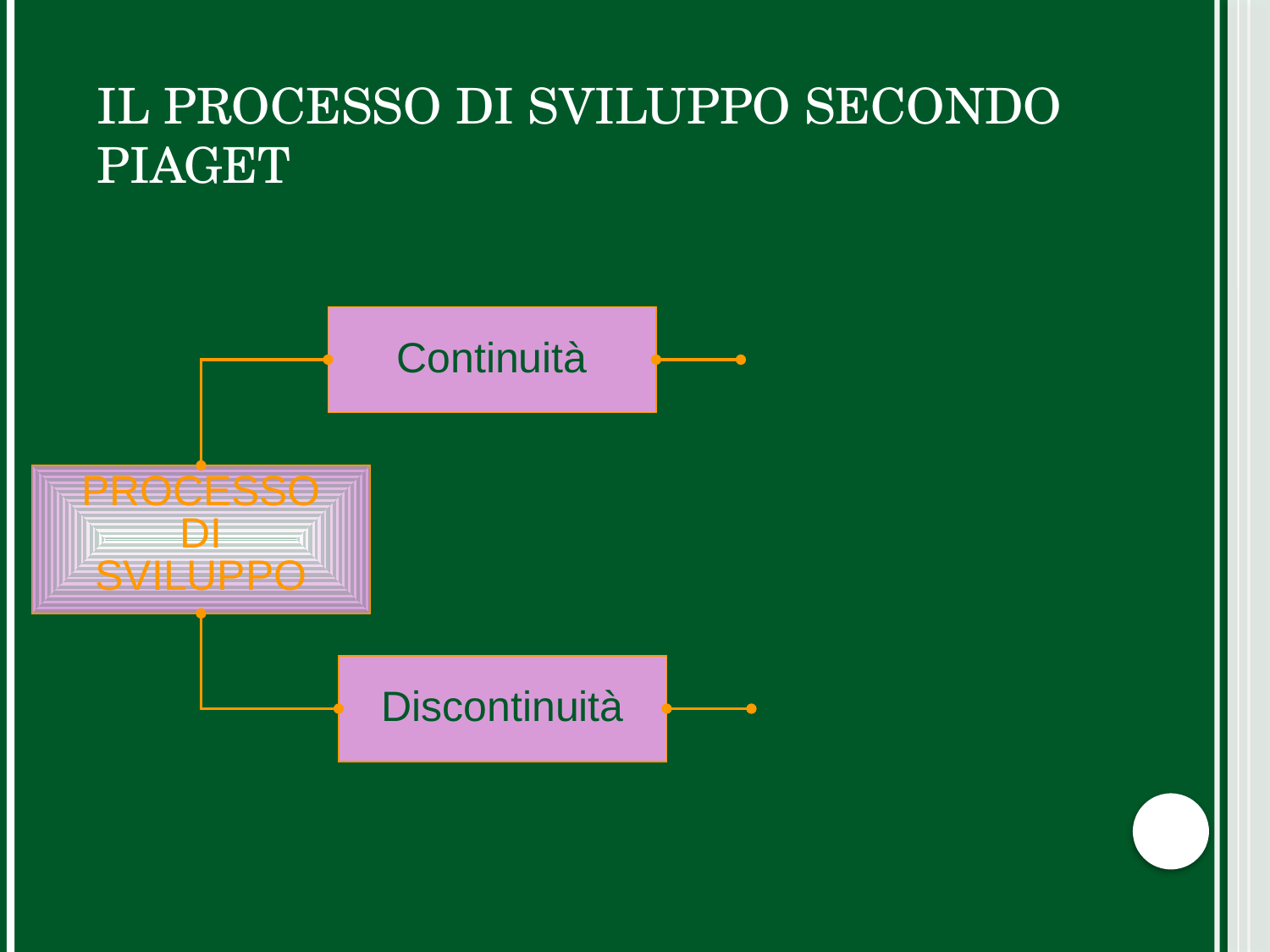

# Il processo di sviluppo secondo Piaget
Continuità
PROCESSO
DI
SVILUPPO
Discontinuità